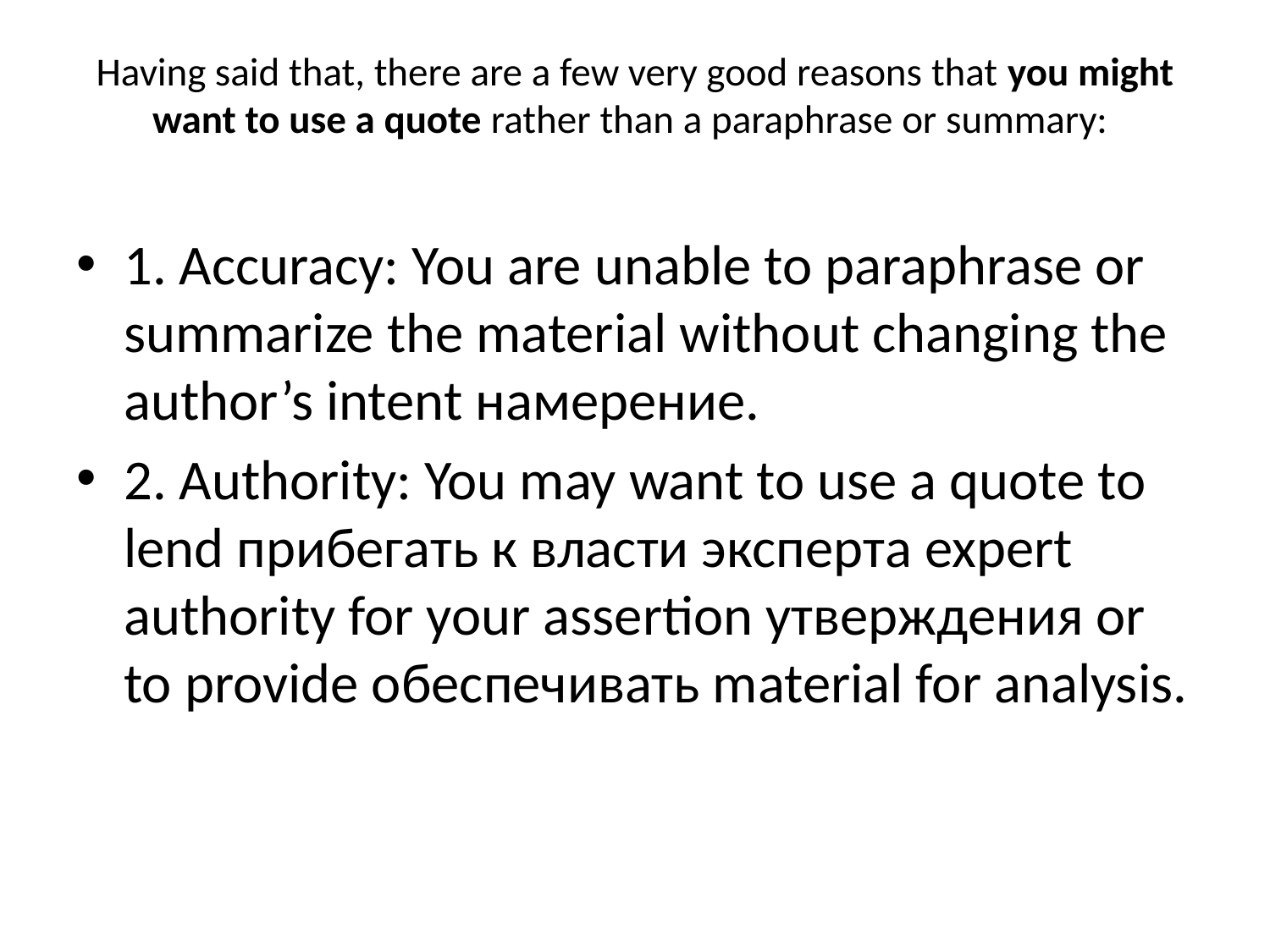

# Having said that, there are a few very good reasons that you might want to use a quote rather than a paraphrase or summary:
1. Accuracy: You are unable to paraphrase or summarize the material without changing the author’s intent намерение.
2. Authority: You may want to use a quote to lend прибегать к власти эксперта expert authority for your assertion утверждения or to provide обеспечивать material for analysis.